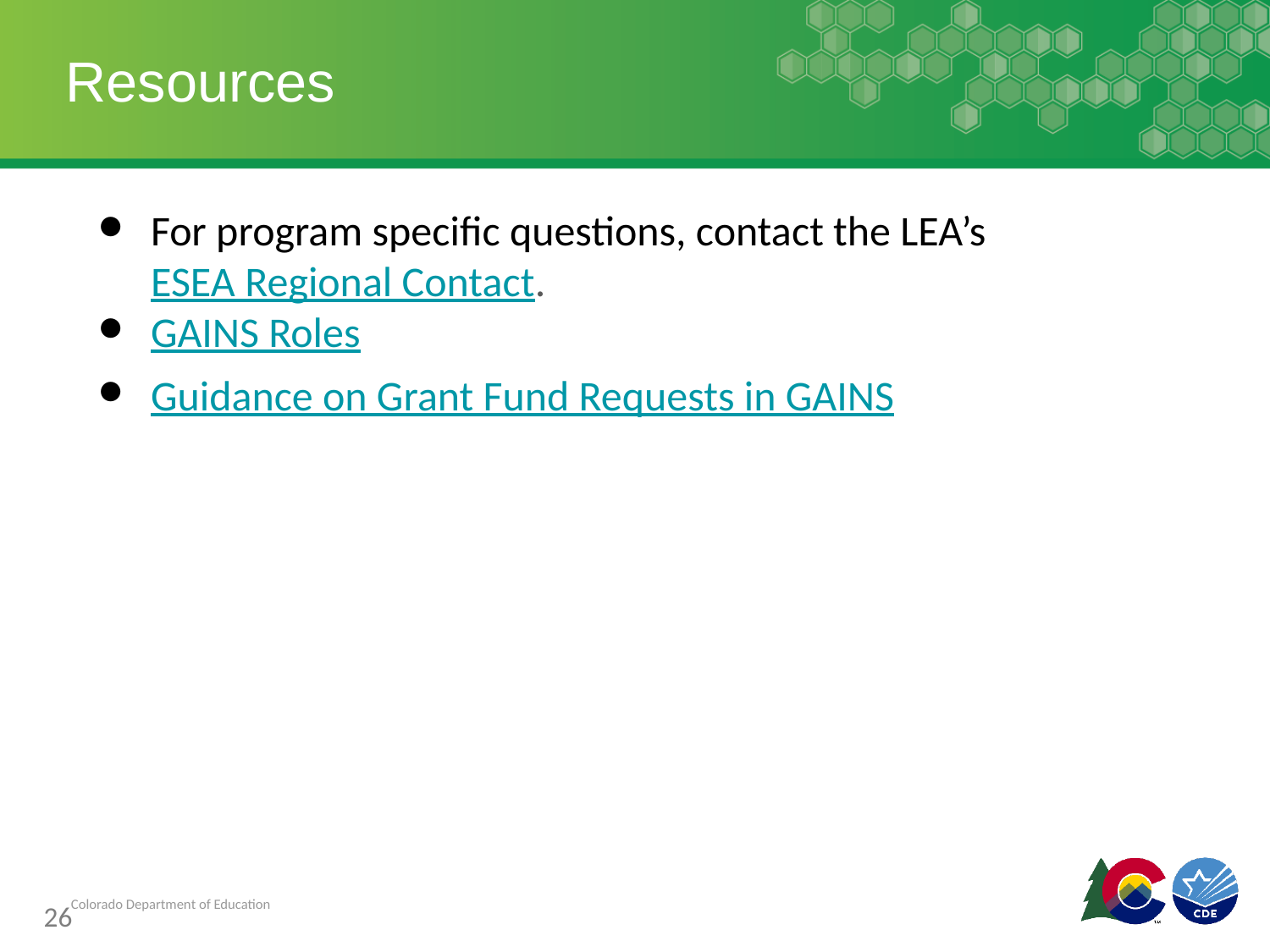

# Resources
For program specific questions, contact the LEA’s ESEA Regional Contact.
GAINS Roles
Guidance on Grant Fund Requests in GAINS

26